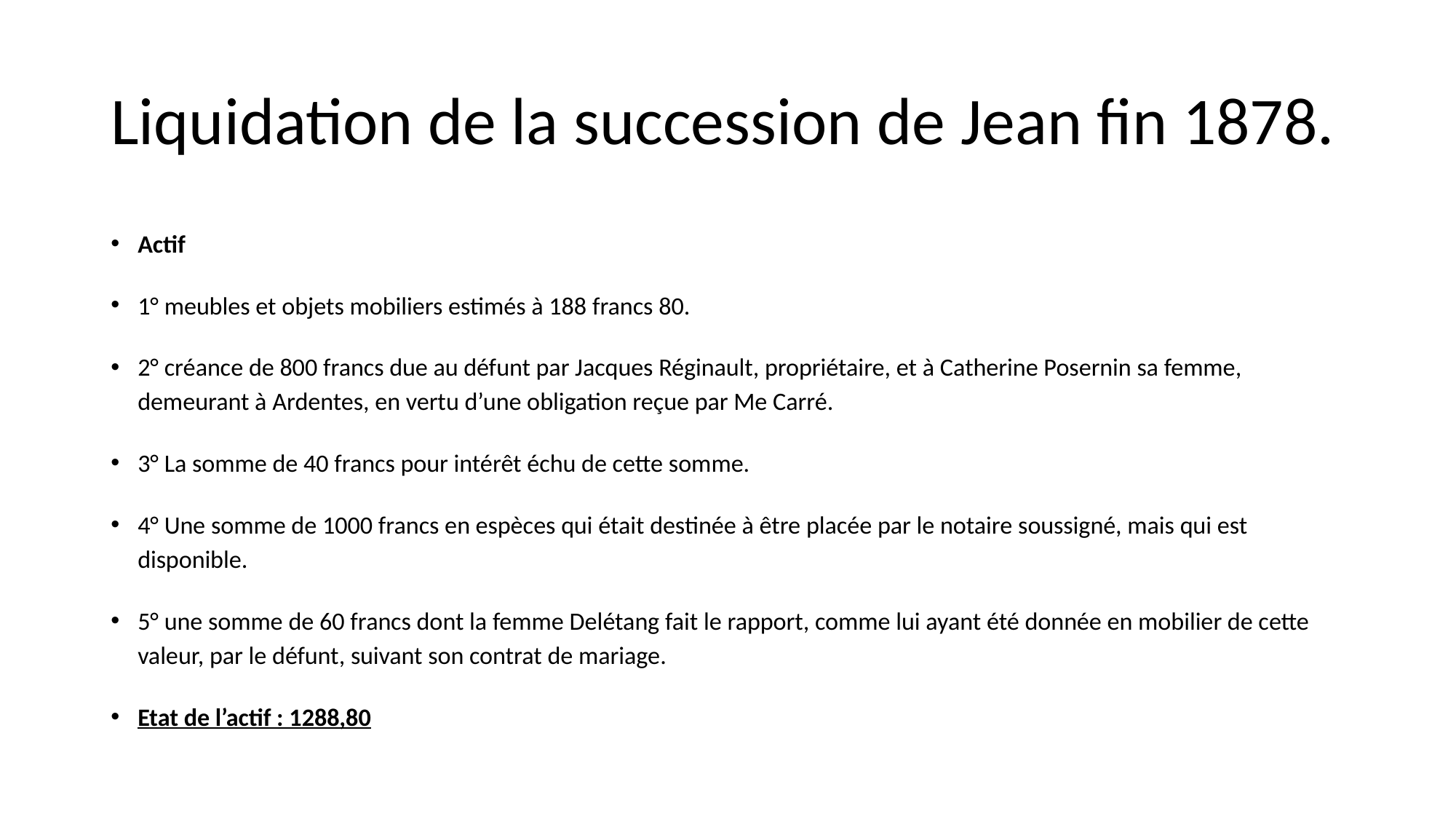

# Liquidation de la succession de Jean fin 1878.
Actif
1° meubles et objets mobiliers estimés à 188 francs 80.
2° créance de 800 francs due au défunt par Jacques Réginault, propriétaire, et à Catherine Posernin sa femme, demeurant à Ardentes, en vertu d’une obligation reçue par Me Carré.
3° La somme de 40 francs pour intérêt échu de cette somme.
4° Une somme de 1000 francs en espèces qui était destinée à être placée par le notaire soussigné, mais qui est disponible.
5° une somme de 60 francs dont la femme Delétang fait le rapport, comme lui ayant été donnée en mobilier de cette valeur, par le défunt, suivant son contrat de mariage.
Etat de l’actif : 1288,80